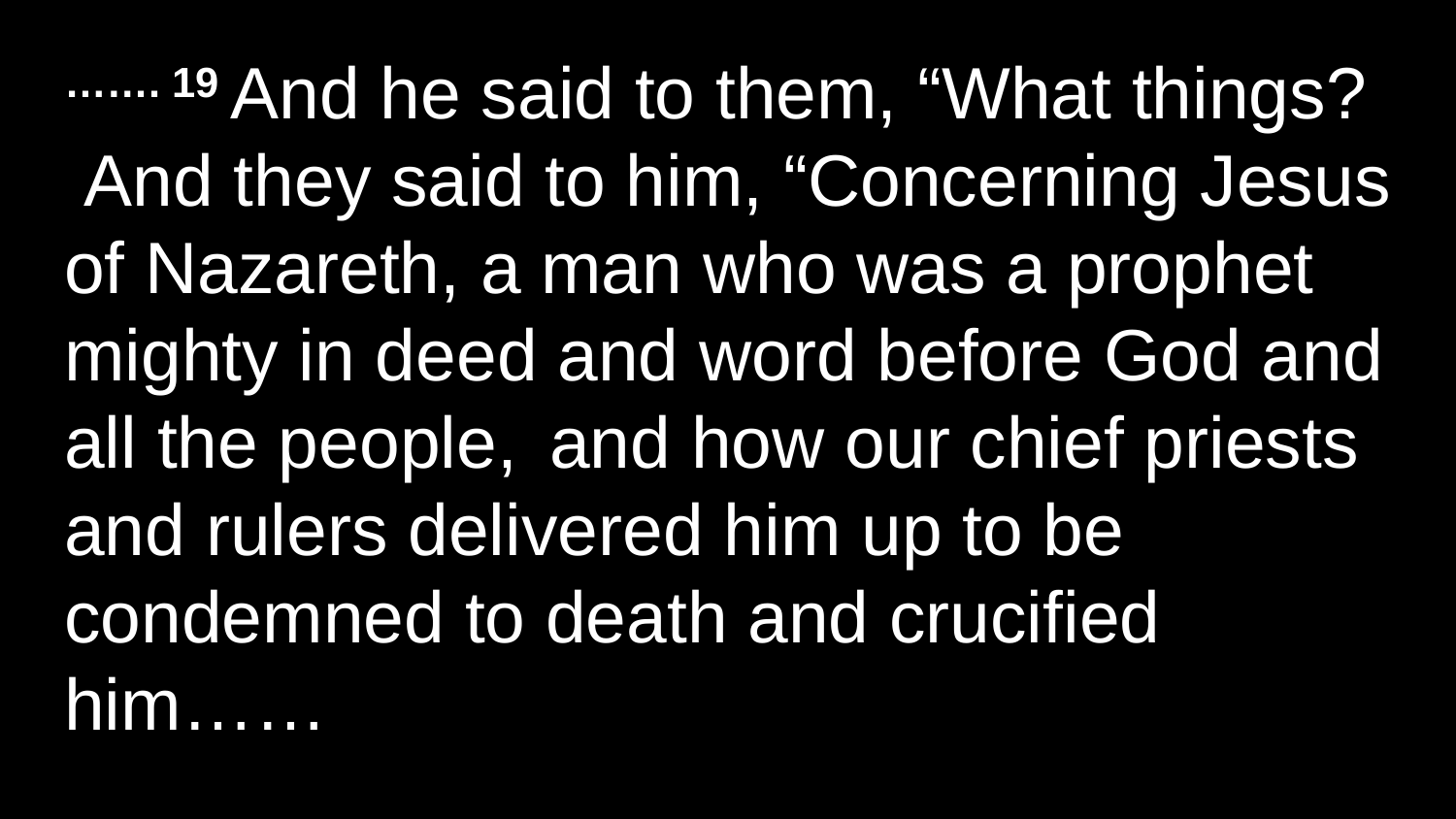

……. 19 And he said to them, “What things?
 And they said to him, “Concerning Jesus of Nazareth, a man who was a prophet
mighty in deed and word before God and all the people,  and how our chief priests and rulers delivered him up to be condemned to death and crucified him……